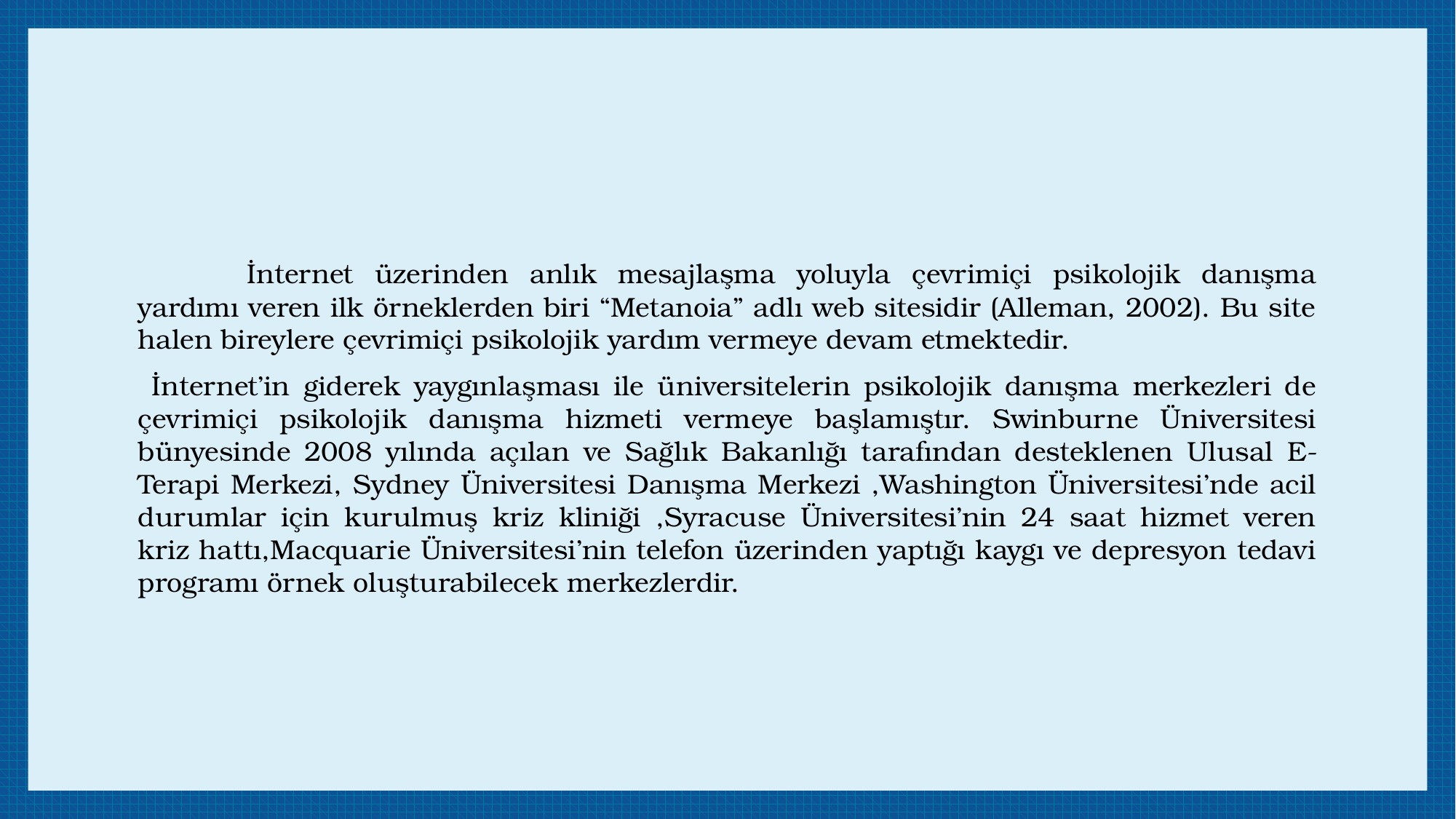

İnternet üzerinden anlık mesajlaşma yoluyla çevrimiçi psikolojik danışma yardımı veren ilk örneklerden biri “Metanoia” adlı web sitesidir (Alleman, 2002). Bu site halen bireylere çevrimiçi psikolojik yardım vermeye devam etmektedir.
 İnternet’in giderek yaygınlaşması ile üniversitelerin psikolojik danışma merkezleri de çevrimiçi psikolojik danışma hizmeti vermeye başlamıştır. Swinburne Üniversitesi bünyesinde 2008 yılında açılan ve Sağlık Bakanlığı tarafından desteklenen Ulusal E-Terapi Merkezi, Sydney Üniversitesi Danışma Merkezi ,Washington Üniversitesi’nde acil durumlar için kurulmuş kriz kliniği ,Syracuse Üniversitesi’nin 24 saat hizmet veren kriz hattı,Macquarie Üniversitesi’nin telefon üzerinden yaptığı kaygı ve depresyon tedavi programı örnek oluşturabilecek merkezlerdir.